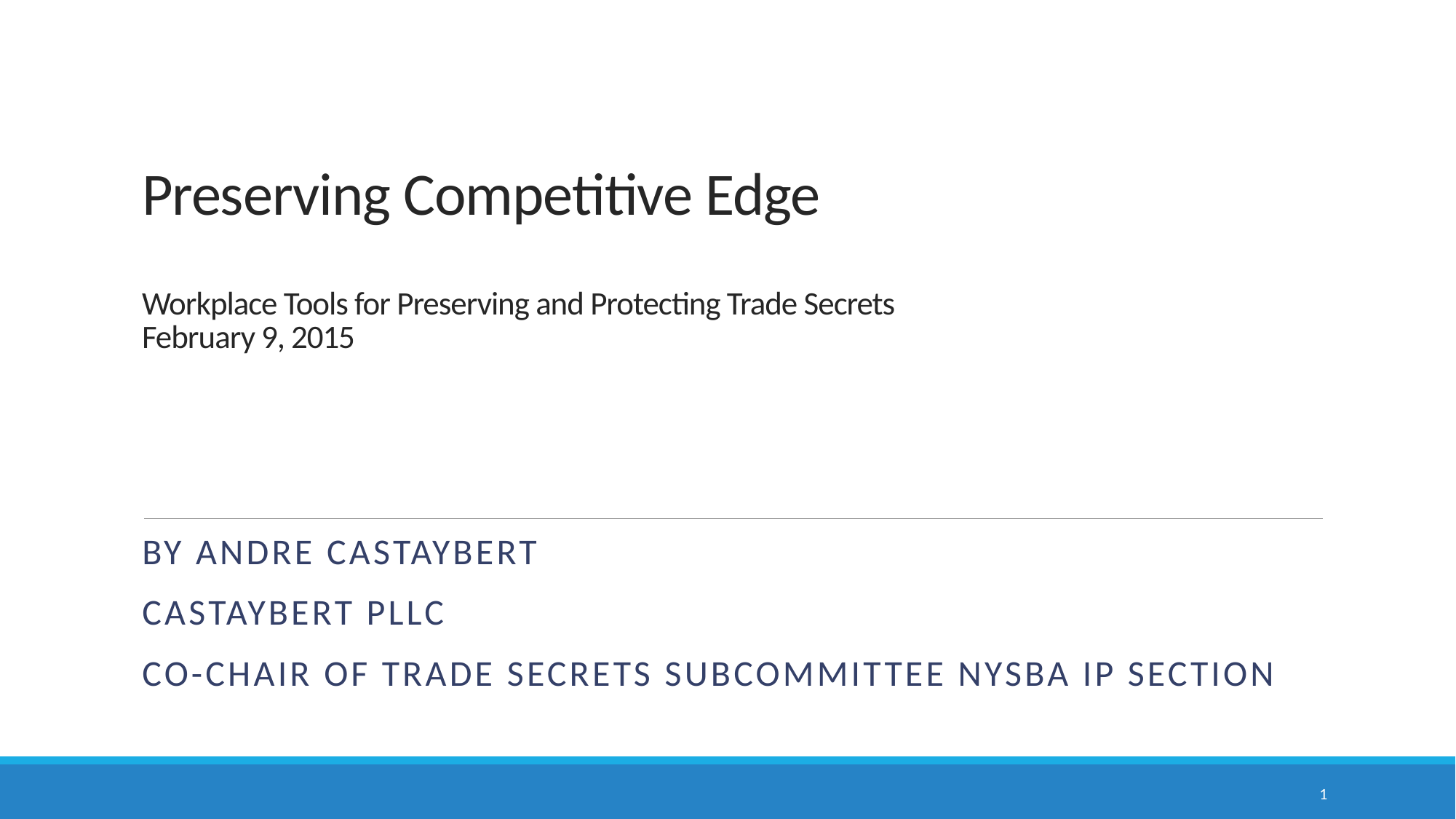

# Preserving Competitive Edge Workplace Tools for Preserving and Protecting Trade Secrets February 9, 2015
By Andre castaybert
Castaybert pllc
Co-CHAIR Of trade secrets Subcommittee NYSBA ip section
1